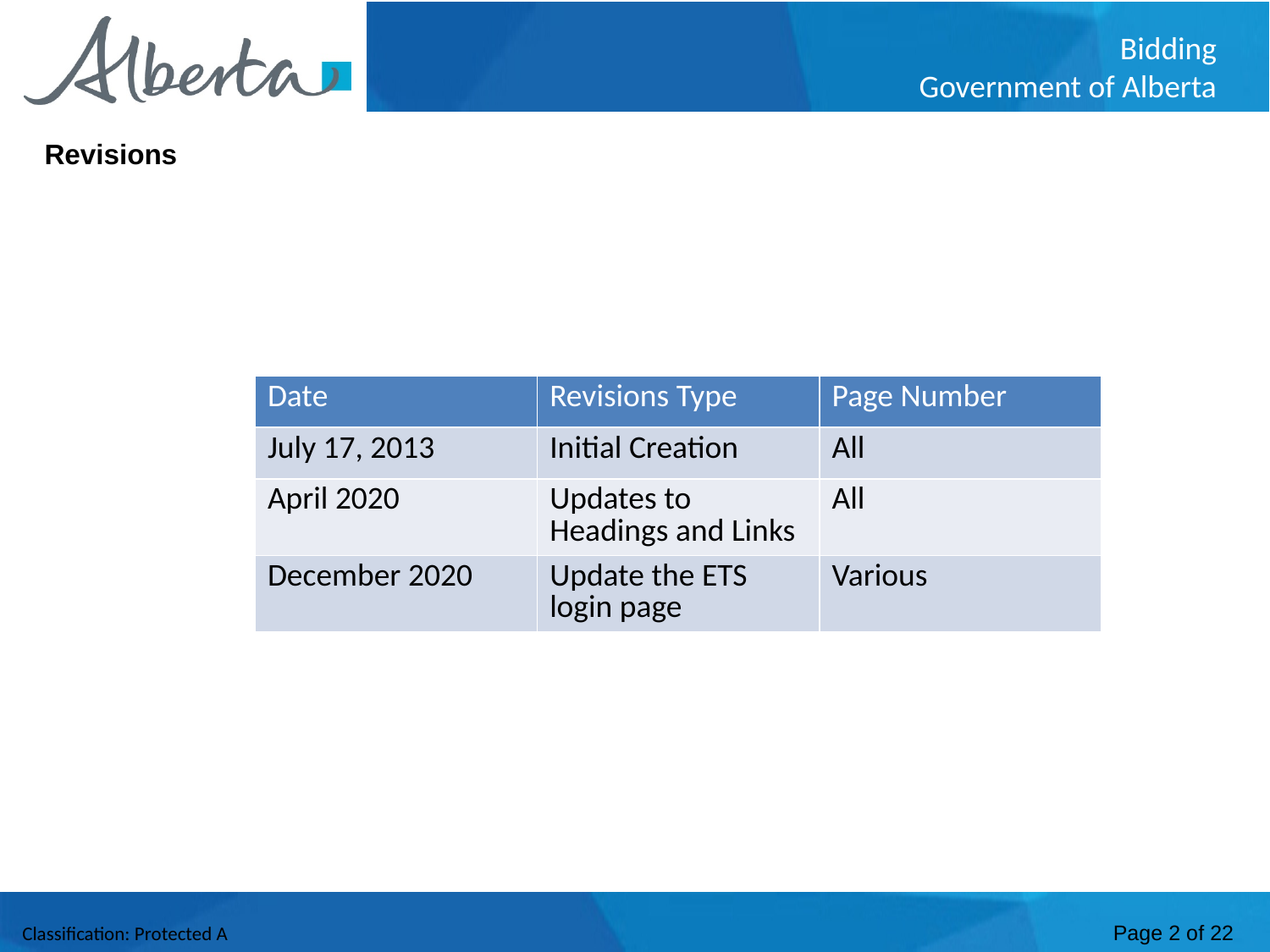

Revisions
| Date | Revisions Type | Page Number |
| --- | --- | --- |
| July 17, 2013 | Initial Creation | All |
| April 2020 | Updates to Headings and Links | All |
| December 2020 | Update the ETS login page | Various |